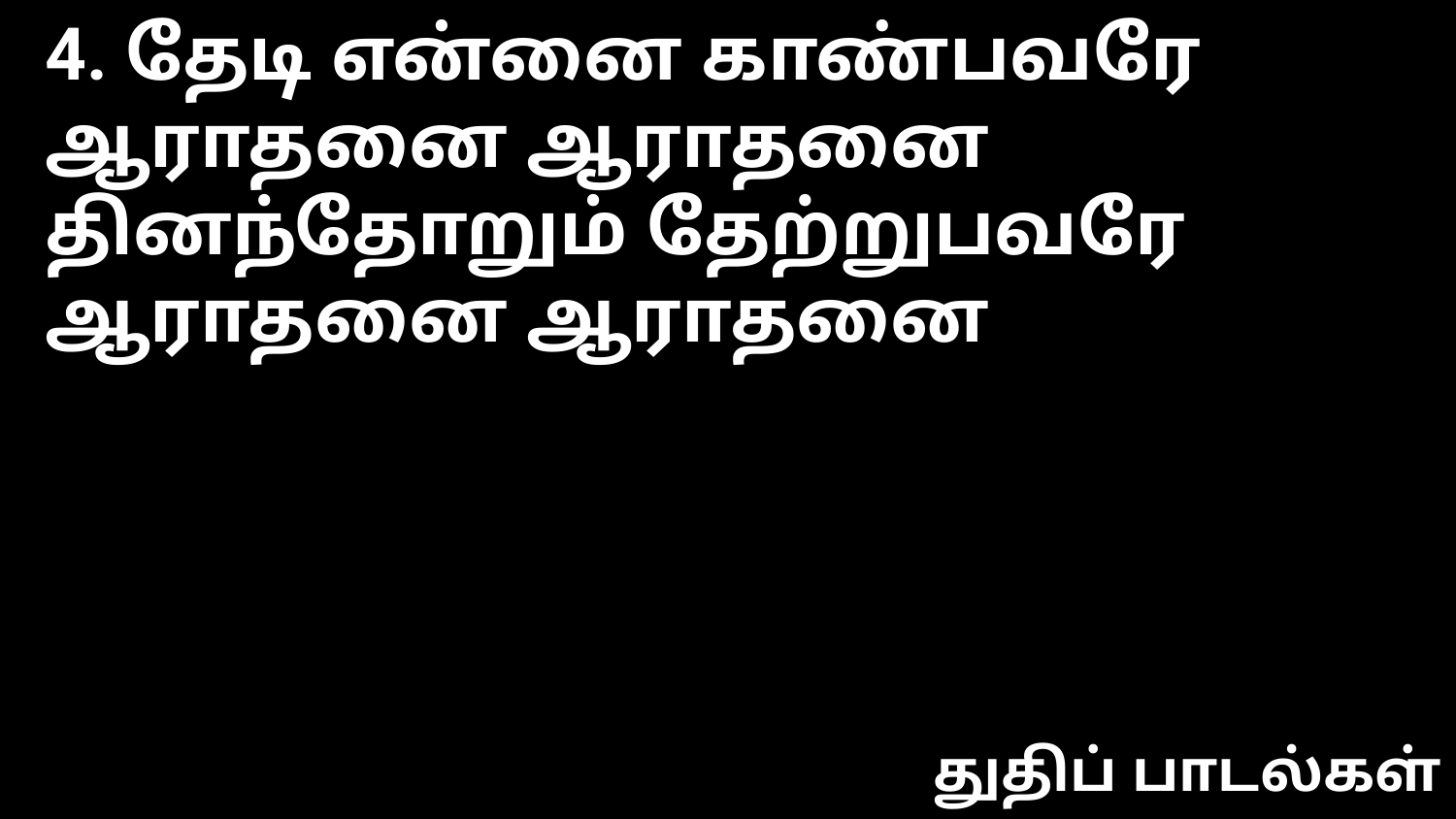

4. தேடி என்னை காண்பவரே ஆராதனை ஆராதனை
தினந்தோறும் தேற்றுபவரே ஆராதனை ஆராதனை

துதிப் பாடல்கள்